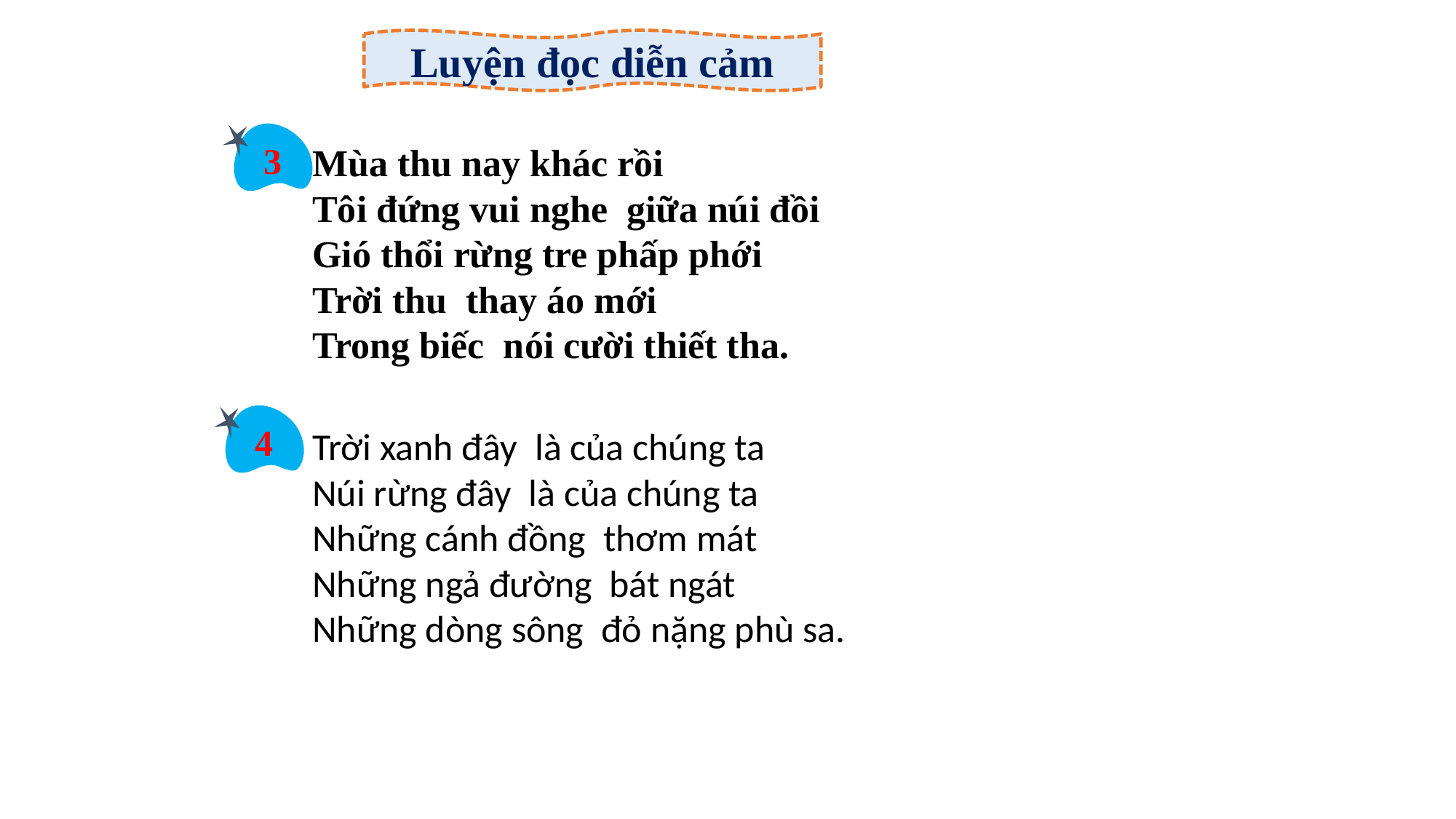

Luyện đọc diễn cảm

3
Mùa thu nay khác rồi 
Tôi đứng vui nghe  giữa núi đồi 
Gió thổi rừng tre phấp phới 
Trời thu  thay áo mới 
Trong biếc  nói cười thiết tha.

4
Trời xanh đây  là của chúng ta 
Núi rừng đây  là của chúng ta 
Những cánh đồng  thơm mát 
Những ngả đường  bát ngát 
Những dòng sông  đỏ nặng phù sa.